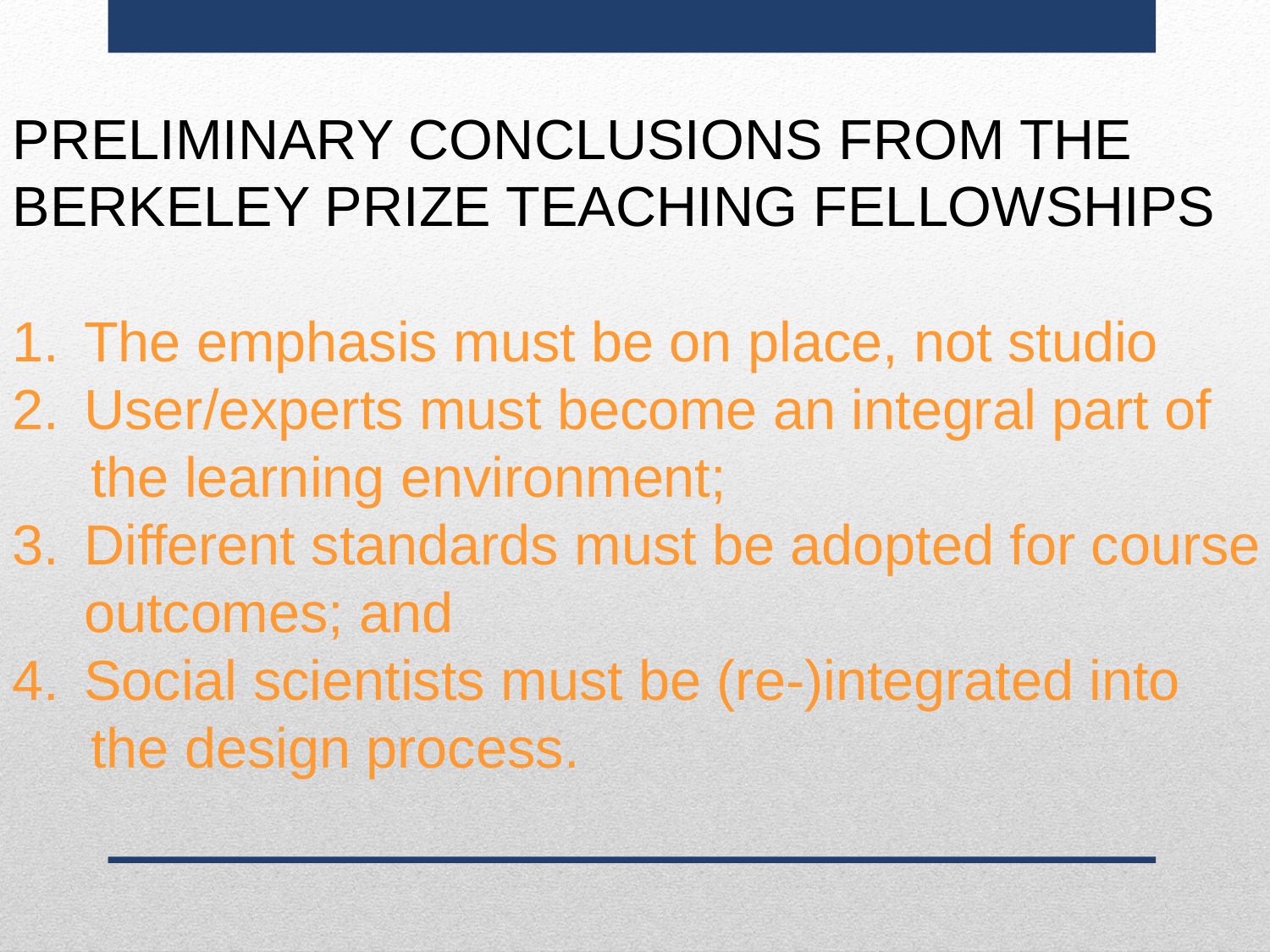

PRELIMINARY CONCLUSIONS FROM THE BERKELEY PRIZE TEACHING FELLOWSHIPS

The emphasis must be on place, not studio
User/experts must become an integral part of
     the learning environment;
Different standards must be adopted for course outcomes; and
Social scientists must be (re-)integrated into
     the design process.